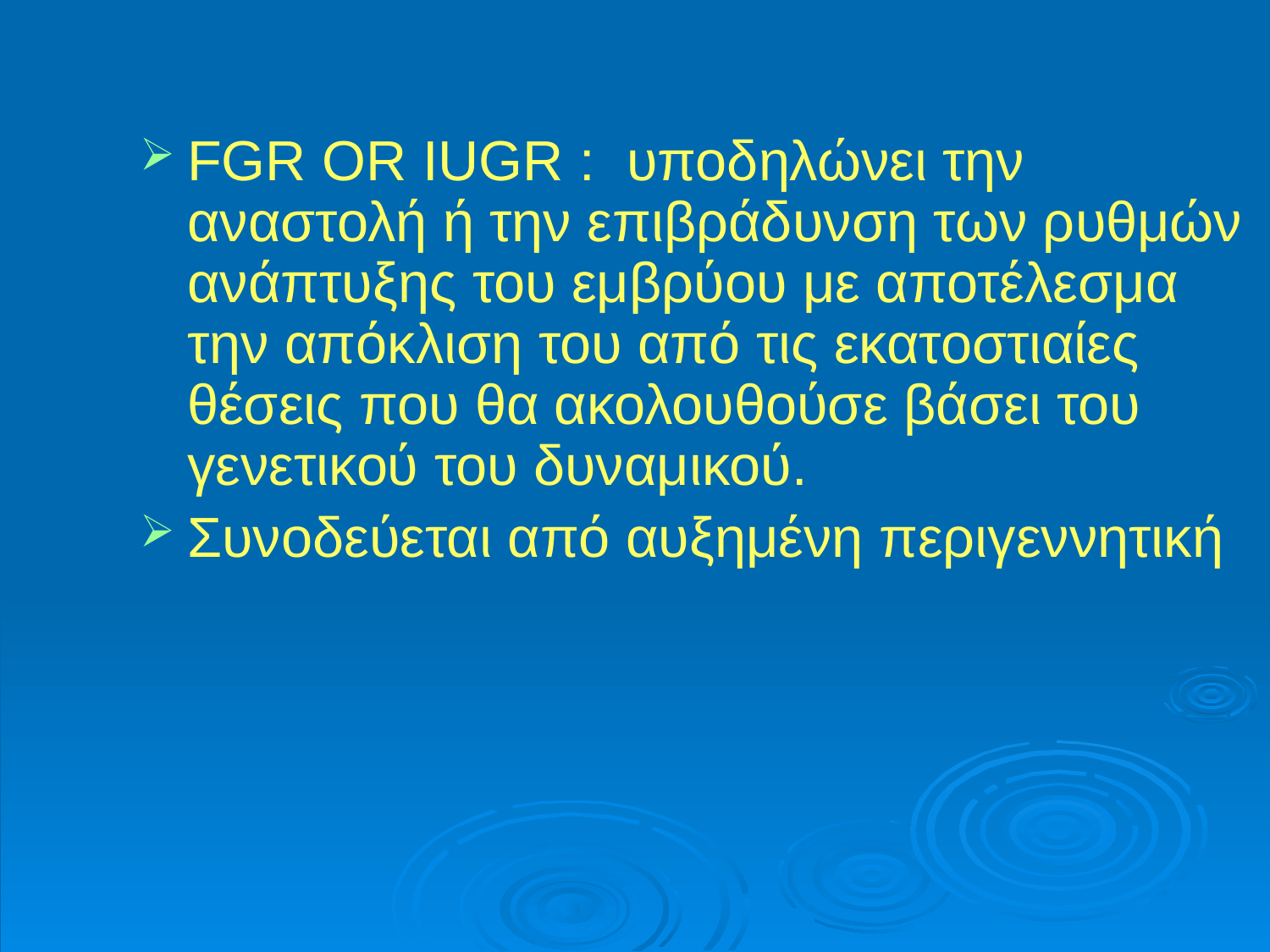

FGR OR IUGR :  υποδηλώνει την αναστολή ή την επιβράδυνση των ρυθμών ανάπτυξης του εμβρύου με αποτέλεσμα την απόκλιση του από τις εκατοστιαίες θέσεις που θα ακολουθούσε βάσει του γενετικού του δυναμικού.
Συνοδεύεται από αυξημένη περιγεννητική